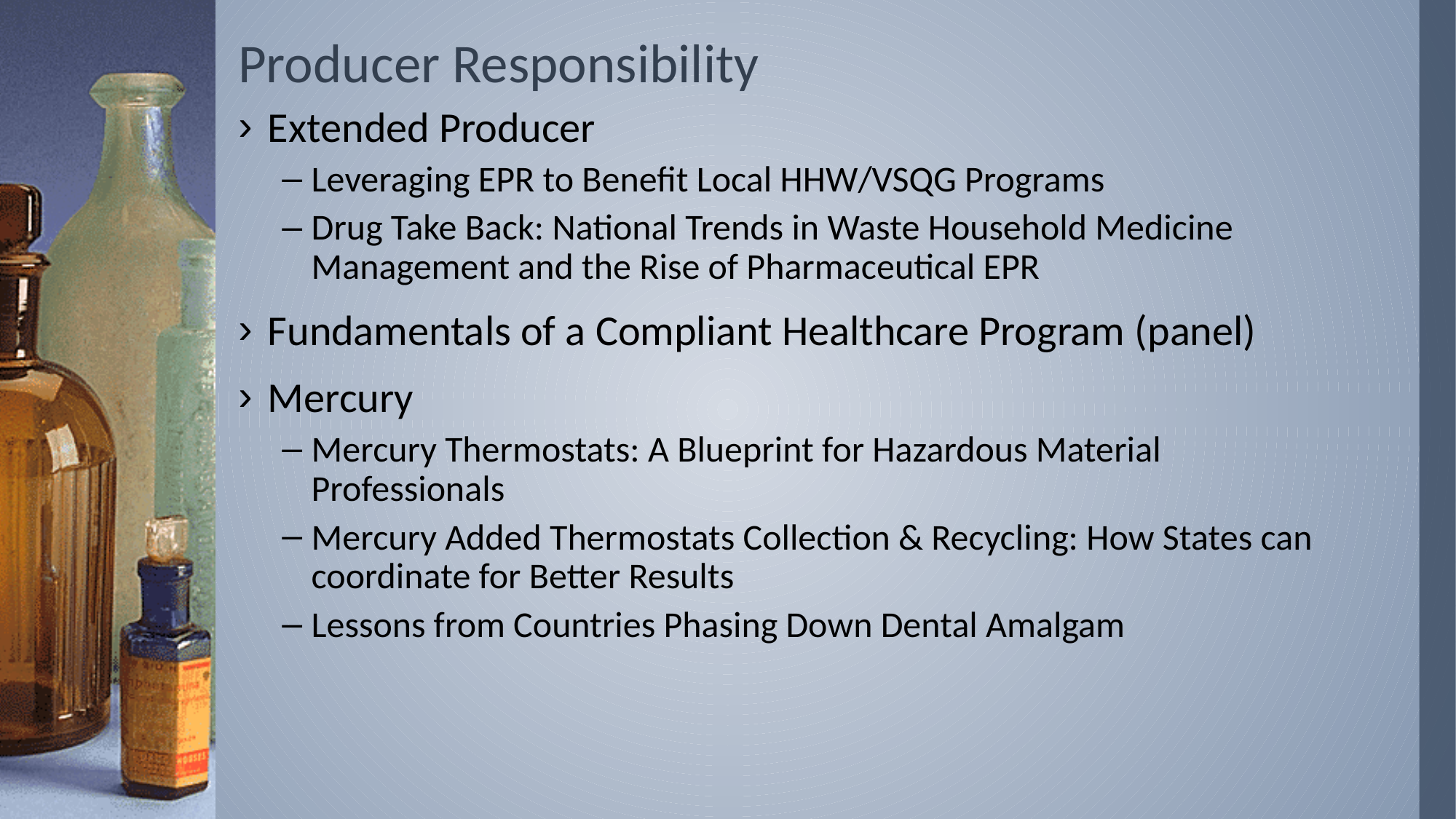

# Producer Responsibility
Extended Producer
Leveraging EPR to Benefit Local HHW/VSQG Programs
Drug Take Back: National Trends in Waste Household Medicine Management and the Rise of Pharmaceutical EPR
Fundamentals of a Compliant Healthcare Program (panel)
Mercury
Mercury Thermostats: A Blueprint for Hazardous Material Professionals
Mercury Added Thermostats Collection & Recycling: How States can coordinate for Better Results
Lessons from Countries Phasing Down Dental Amalgam